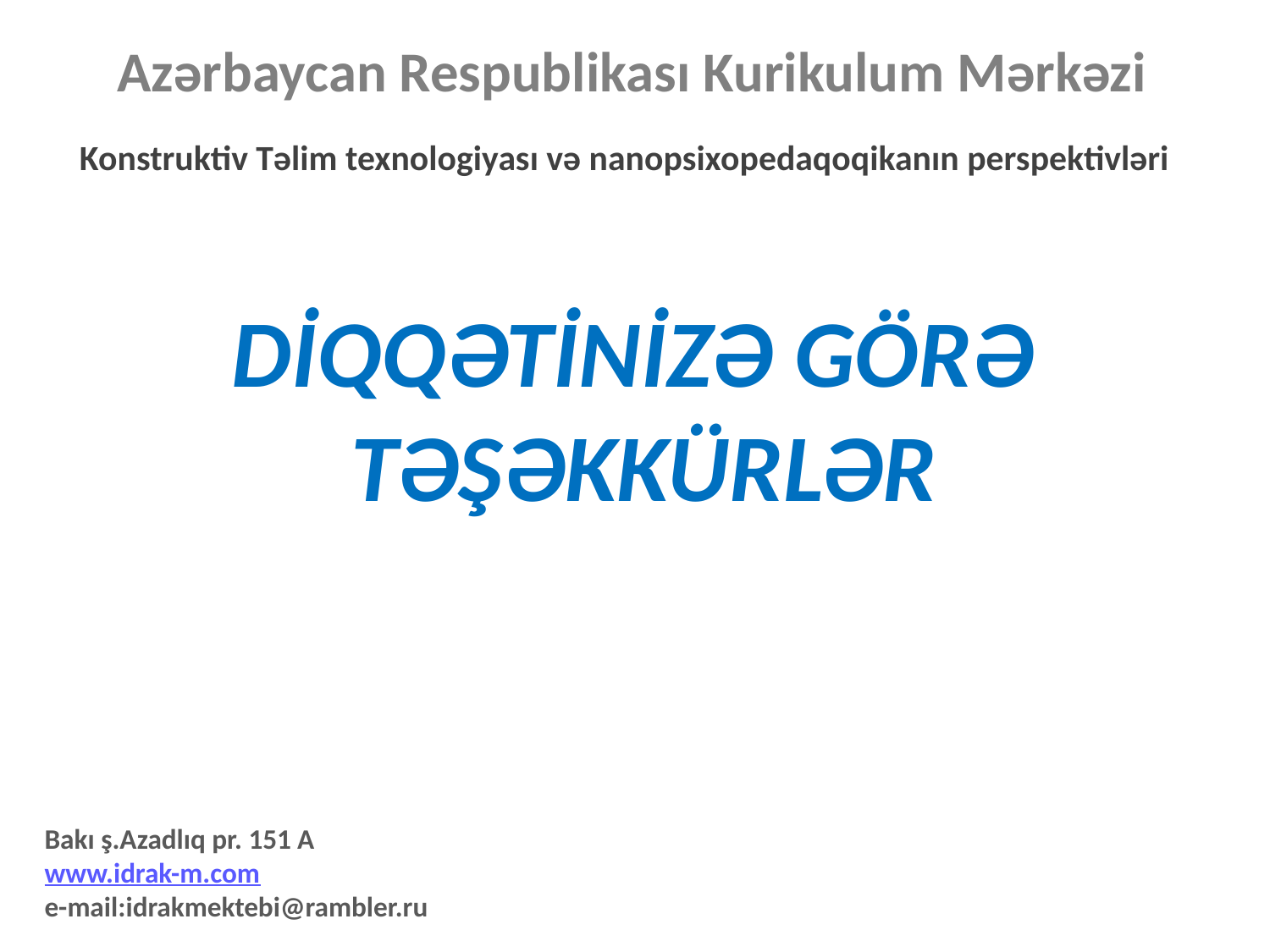

Azərbaycan Respublikası Kurikulum Mərkəzi
Konstruktiv Təlim texnologiyası və nanopsixopedaqoqikanın perspektivləri
DİQQƏTİNİZƏ GÖRƏ
TƏŞƏKKÜRLƏR
Bakı ş.Azadlıq pr. 151 A
www.idrak-m.com
e-mail:idrakmektebi@rambler.ru